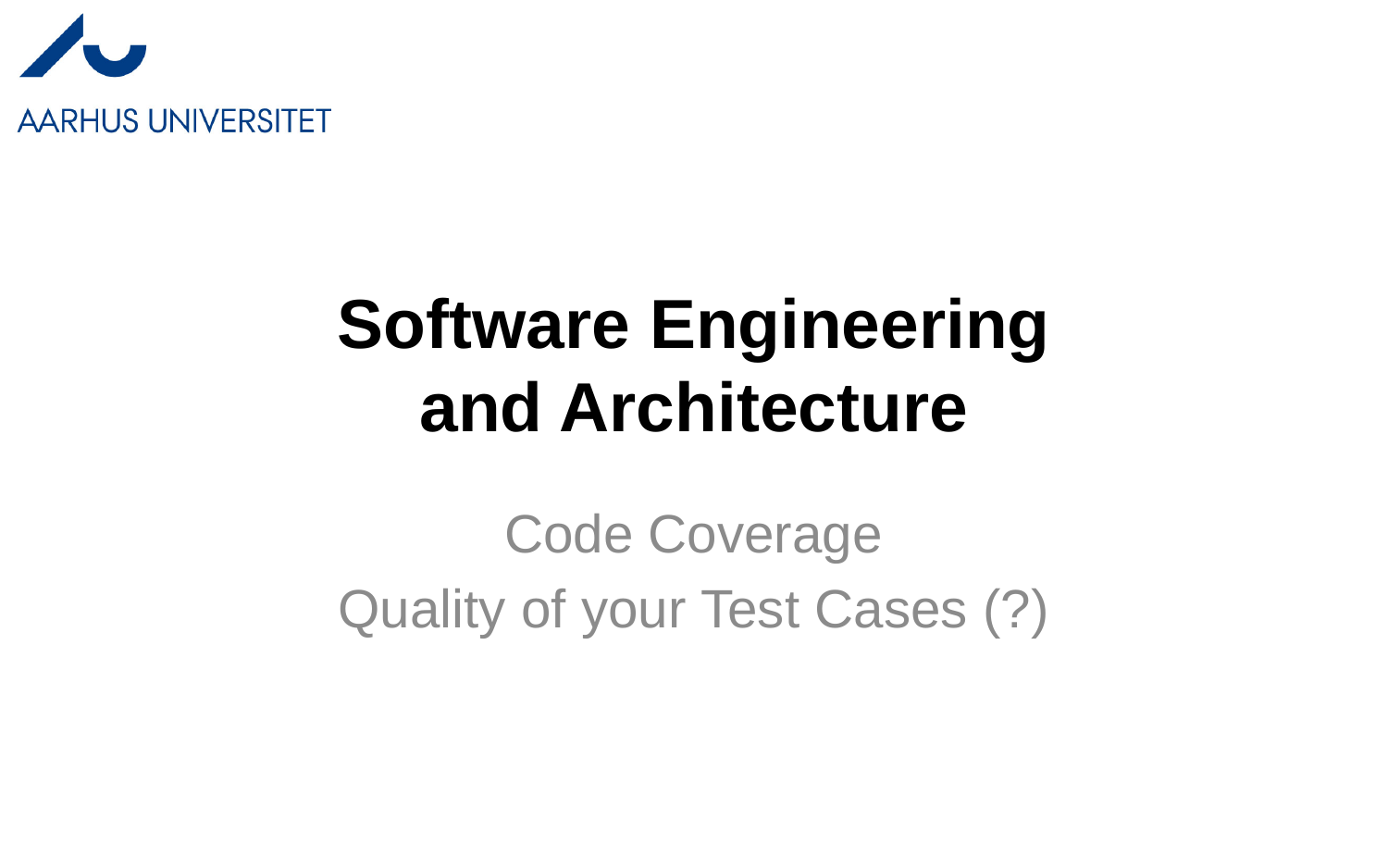

# Software Engineering and Architecture
Code Coverage
Quality of your Test Cases (?)